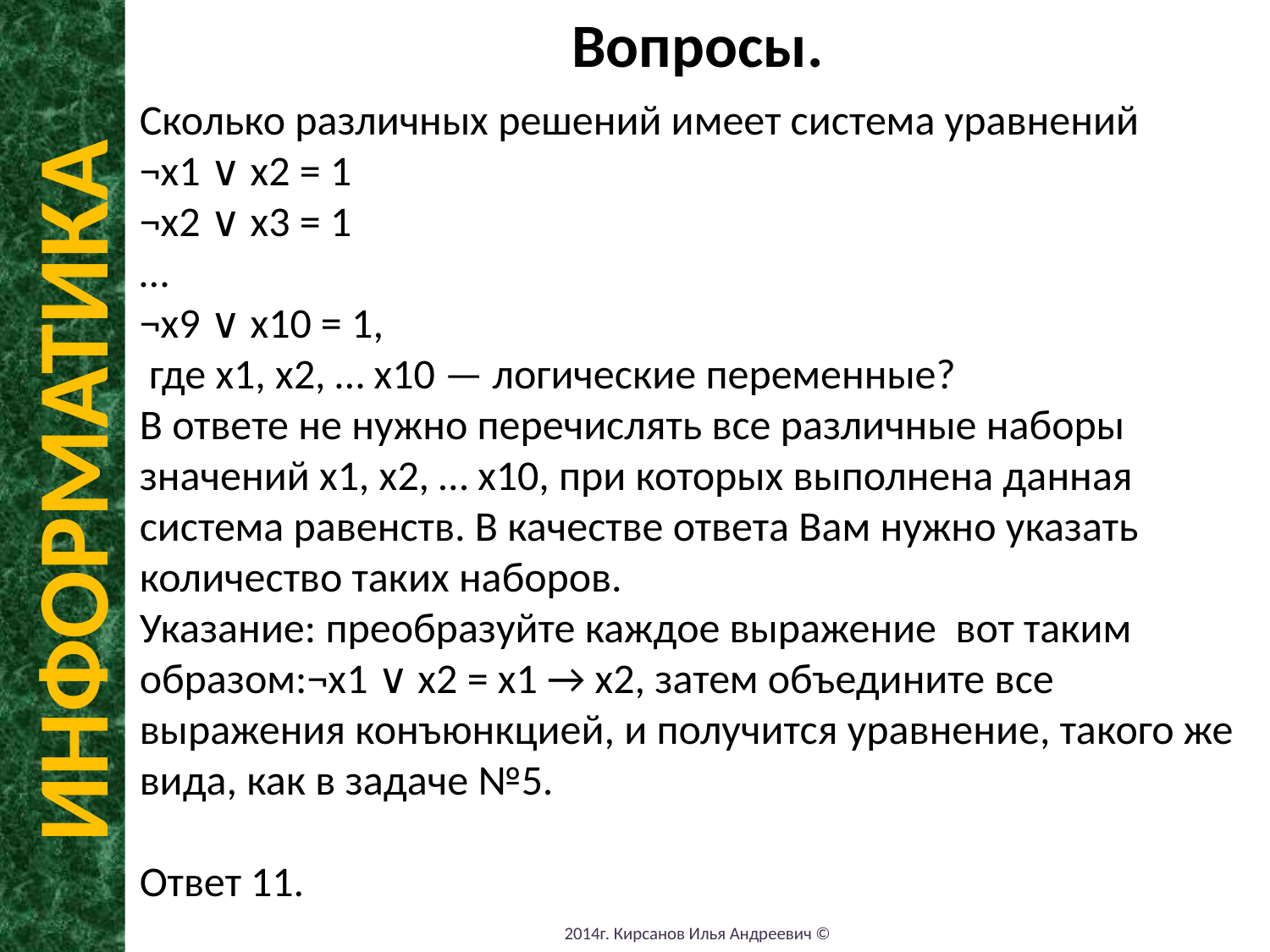

Вопросы.

Сколько различных решений имеет система уравнений
¬x1 ∨ x2 = 1
¬x2 ∨ x3 = 1
…
¬x9 ∨ x10 = 1,
 где x1, x2, … x10 — логические переменные?
В ответе не нужно перечислять все различные наборы значений x1, x2, … x10, при которых выполнена данная система равенств. В качестве ответа Вам нужно указать количество таких наборов.
Указание: преобразуйте каждое выражение  вот таким образом:¬x1 ∨ x2 = x1 → x2, затем объедините все выражения конъюнкцией, и получится уравнение, такого же вида, как в задаче №5.

Ответ 11.

ИНФОРМАТИКА
2014г. Кирсанов Илья Андреевич ©